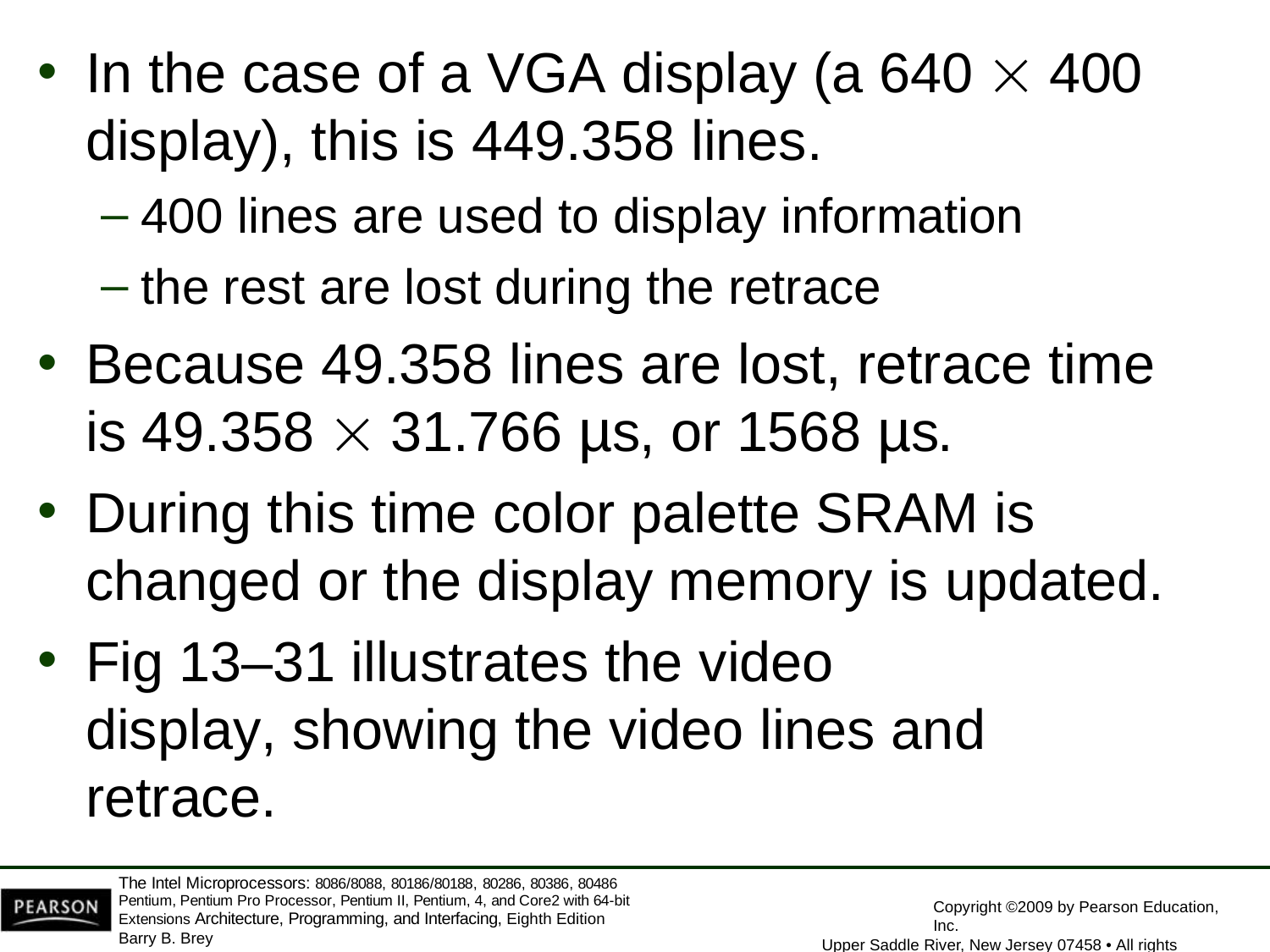

In the case of a VGA display (a 640 × 400
display), this is 449.358 lines.

400 lines are used to display information

the rest are lost during the retrace

Because 49.358 lines are lost, retrace time
is 49.358 × 31.766 µs, or 1568 µs.

During this time color palette SRAM is
changed or the display memory is updated.

Fig 13–31 illustrates the video display, showing the video lines and retrace.

The Intel Microprocessors: 8086/8088, 80186/80188, 80286, 80386, 80486 Pentium, Pentium Pro Processor, Pentium II, Pentium, 4, and Core2 with 64-bit Extensions Architecture, Programming, and Interfacing, Eighth Edition
Barry B. Brey

Copyright ©2009 by Pearson Education, Inc.
Upper Saddle River, New Jersey 07458 • All rights reserved.